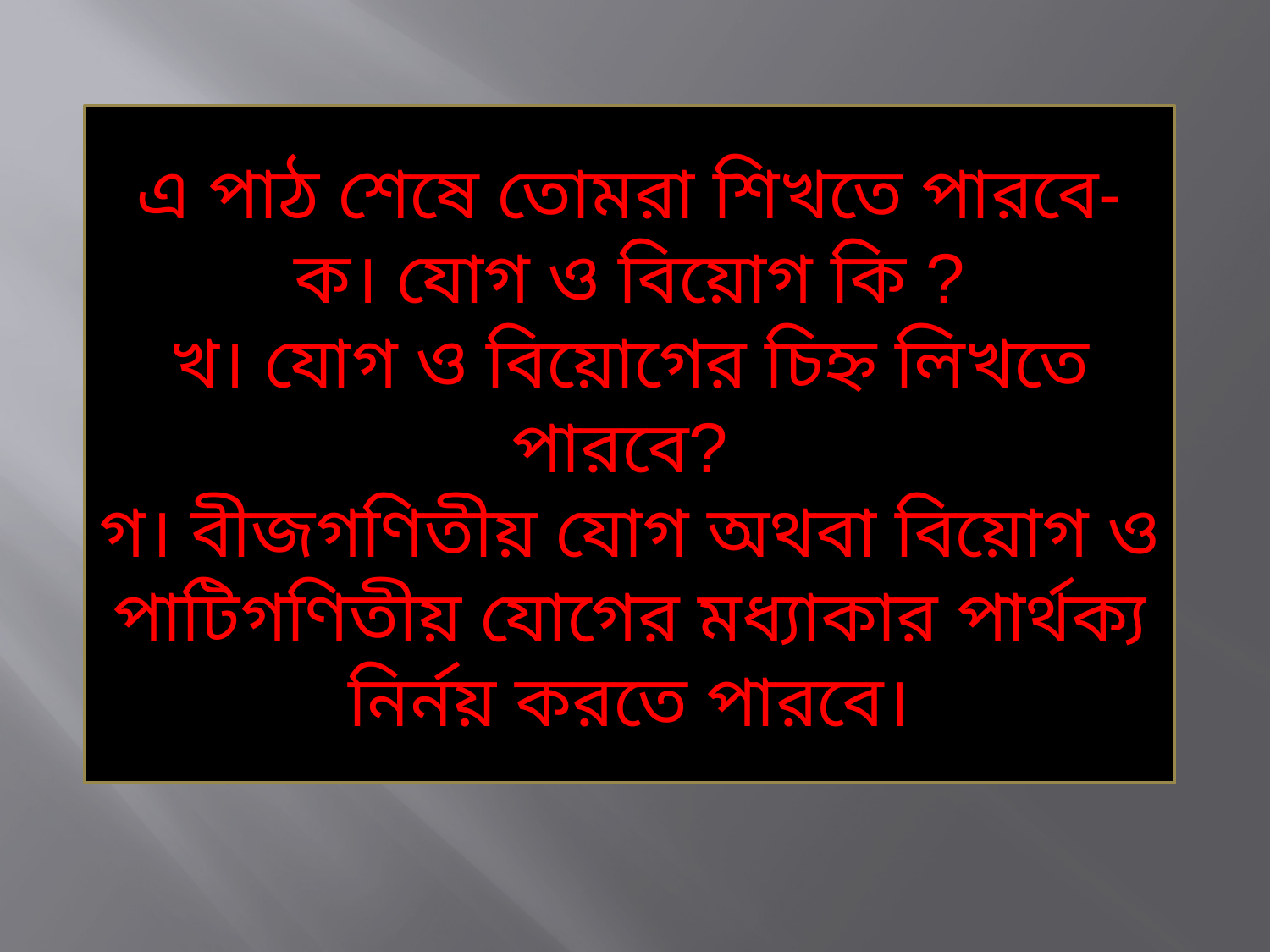

এ পাঠ শেষে তোমরা শিখতে পারবে-
ক। যোগ ও বিয়োগ কি ?
খ। যোগ ও বিয়োগের চিহ্ন লিখতে পারবে?
গ। বীজগণিতীয় যোগ অথবা বিয়োগ ও পাটিগণিতীয় যোগের মধ্যাকার পার্থক্য নির্নয় করতে পারবে।